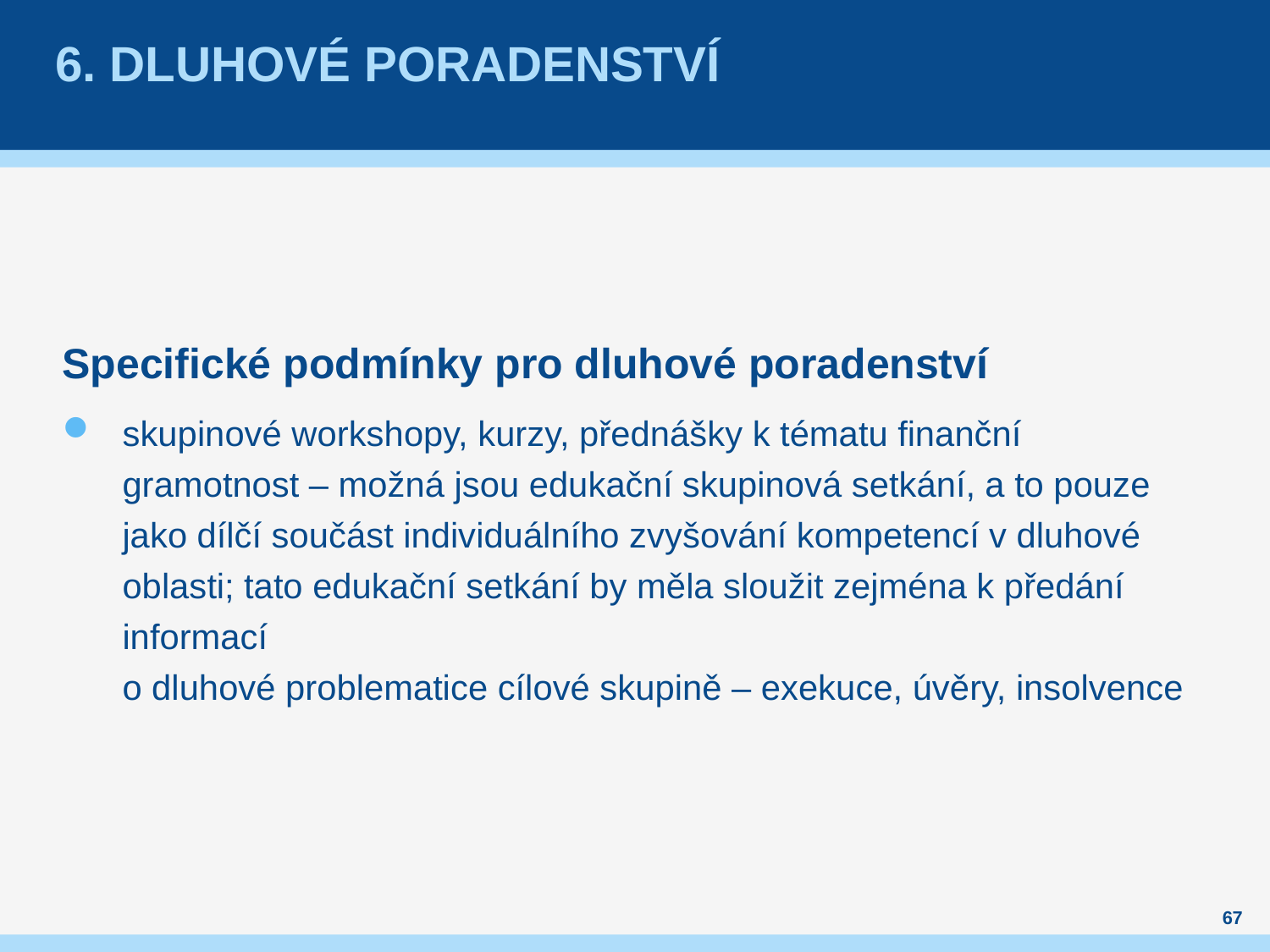

# 6. dluhové poradenství
Specifické podmínky pro dluhové poradenství
skupinové workshopy, kurzy, přednášky k tématu finanční gramotnost – možná jsou edukační skupinová setkání, a to pouze jako dílčí součást individuálního zvyšování kompetencí v dluhové oblasti; tato edukační setkání by měla sloužit zejména k předání informací
o dluhové problematice cílové skupině – exekuce, úvěry, insolvence

67